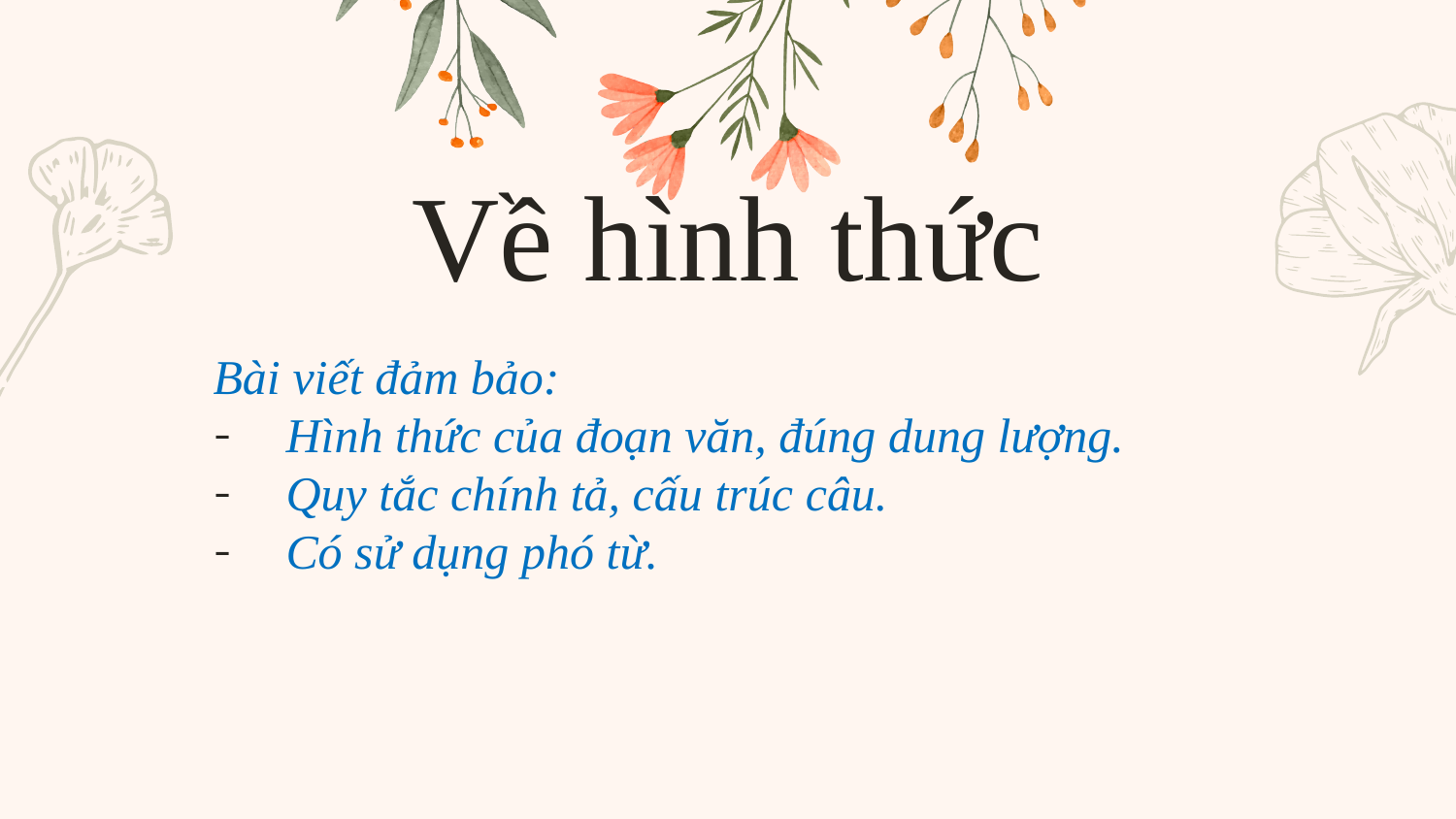

# Về hình thức
Bài viết đảm bảo:
Hình thức của đoạn văn, đúng dung lượng.
Quy tắc chính tả, cấu trúc câu.
Có sử dụng phó từ.